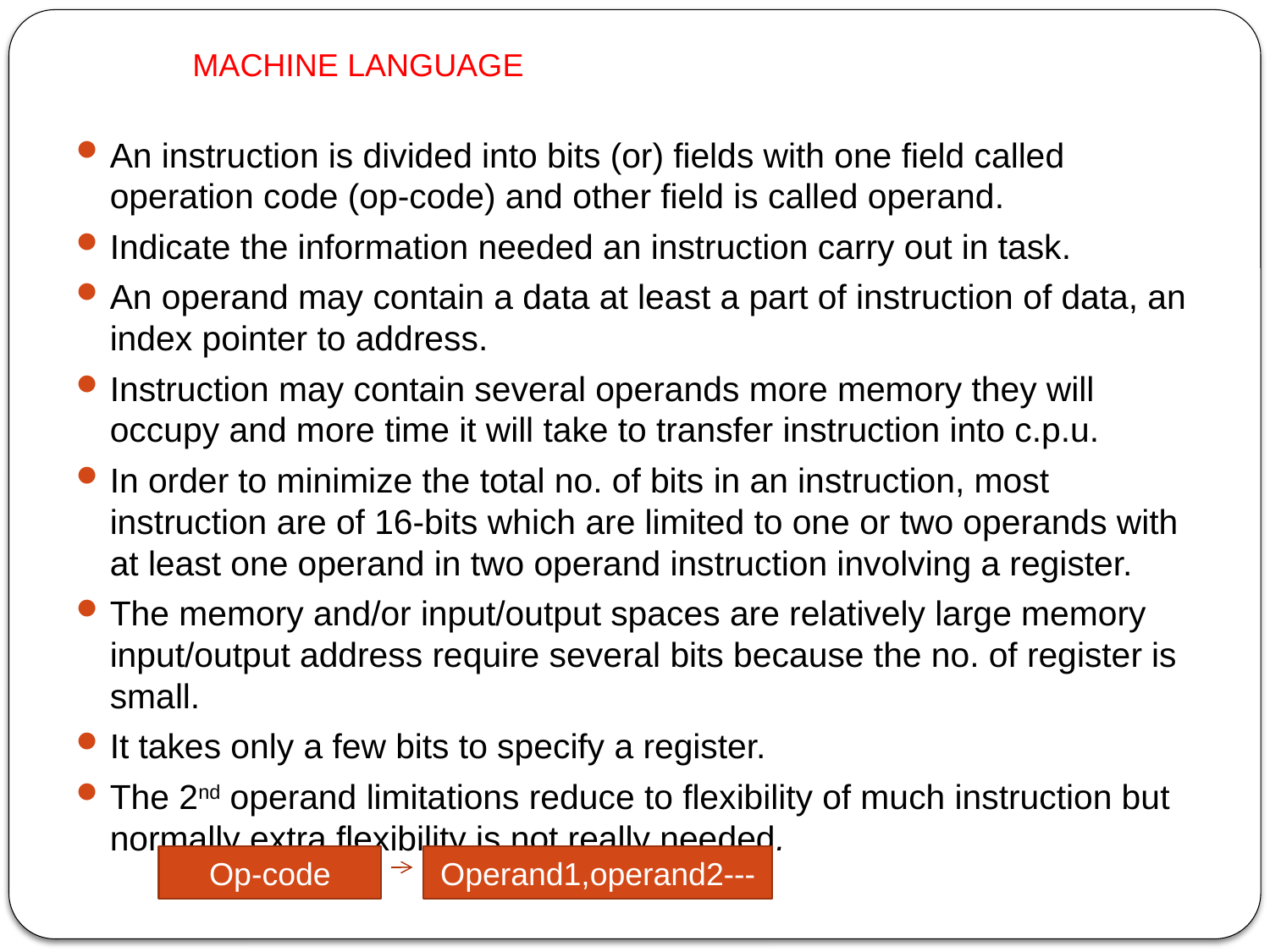

# MACHINE LANGUAGE
An instruction is divided into bits (or) fields with one field called operation code (op-code) and other field is called operand.
Indicate the information needed an instruction carry out in task.
An operand may contain a data at least a part of instruction of data, an index pointer to address.
Instruction may contain several operands more memory they will occupy and more time it will take to transfer instruction into c.p.u.
In order to minimize the total no. of bits in an instruction, most instruction are of 16-bits which are limited to one or two operands with at least one operand in two operand instruction involving a register.
The memory and/or input/output spaces are relatively large memory input/output address require several bits because the no. of register is small.
It takes only a few bits to specify a register.
The 2nd operand limitations reduce to flexibility of much instruction but normally extra flexibility is not really needed.

Op-code
Operand1,operand2---